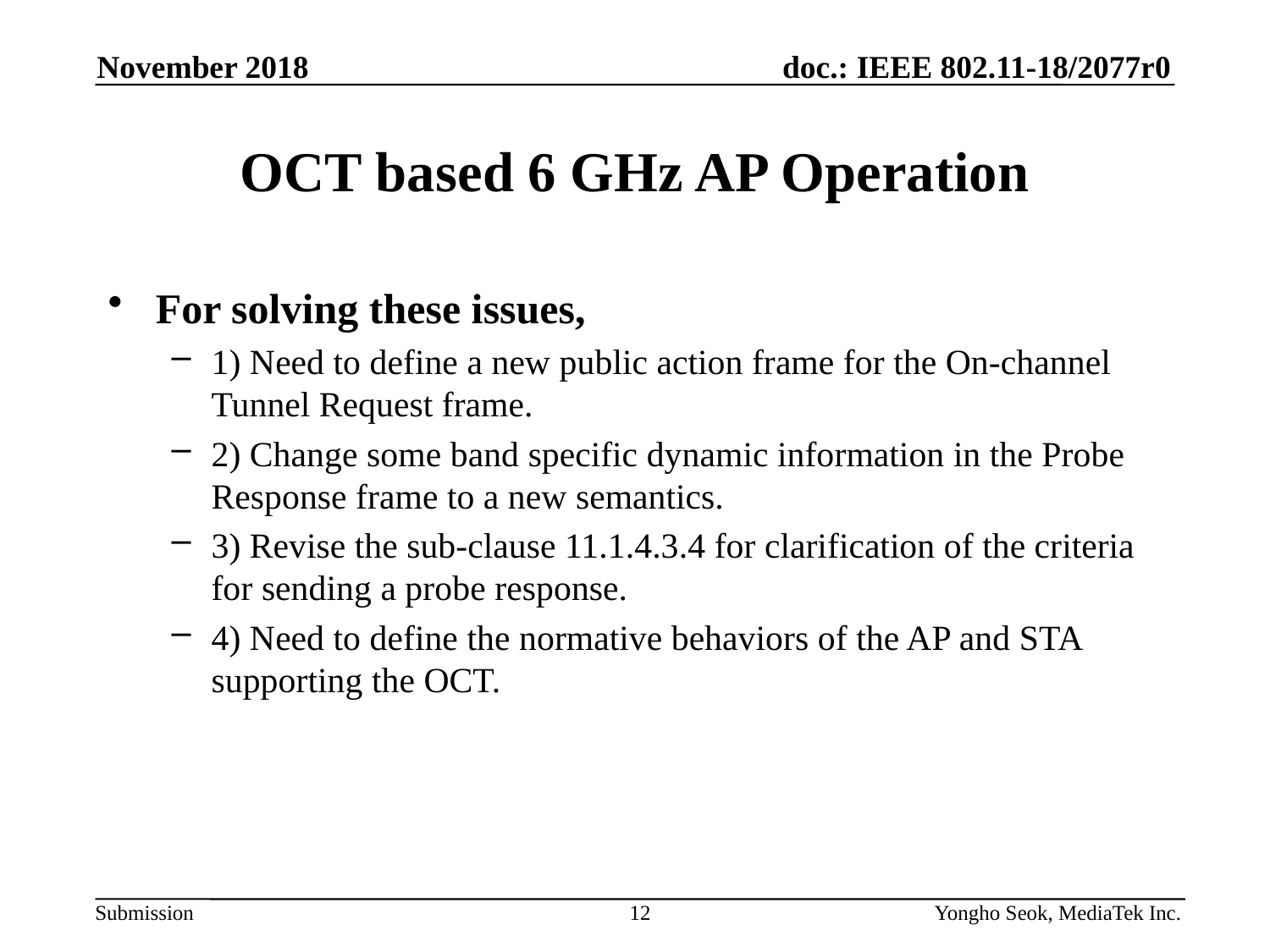

November 2018
# OCT based 6 GHz AP Operation
For solving these issues,
1) Need to define a new public action frame for the On-channel Tunnel Request frame.
2) Change some band specific dynamic information in the Probe Response frame to a new semantics.
3) Revise the sub-clause 11.1.4.3.4 for clarification of the criteria for sending a probe response.
4) Need to define the normative behaviors of the AP and STA supporting the OCT.

12
Yongho Seok, MediaTek Inc.